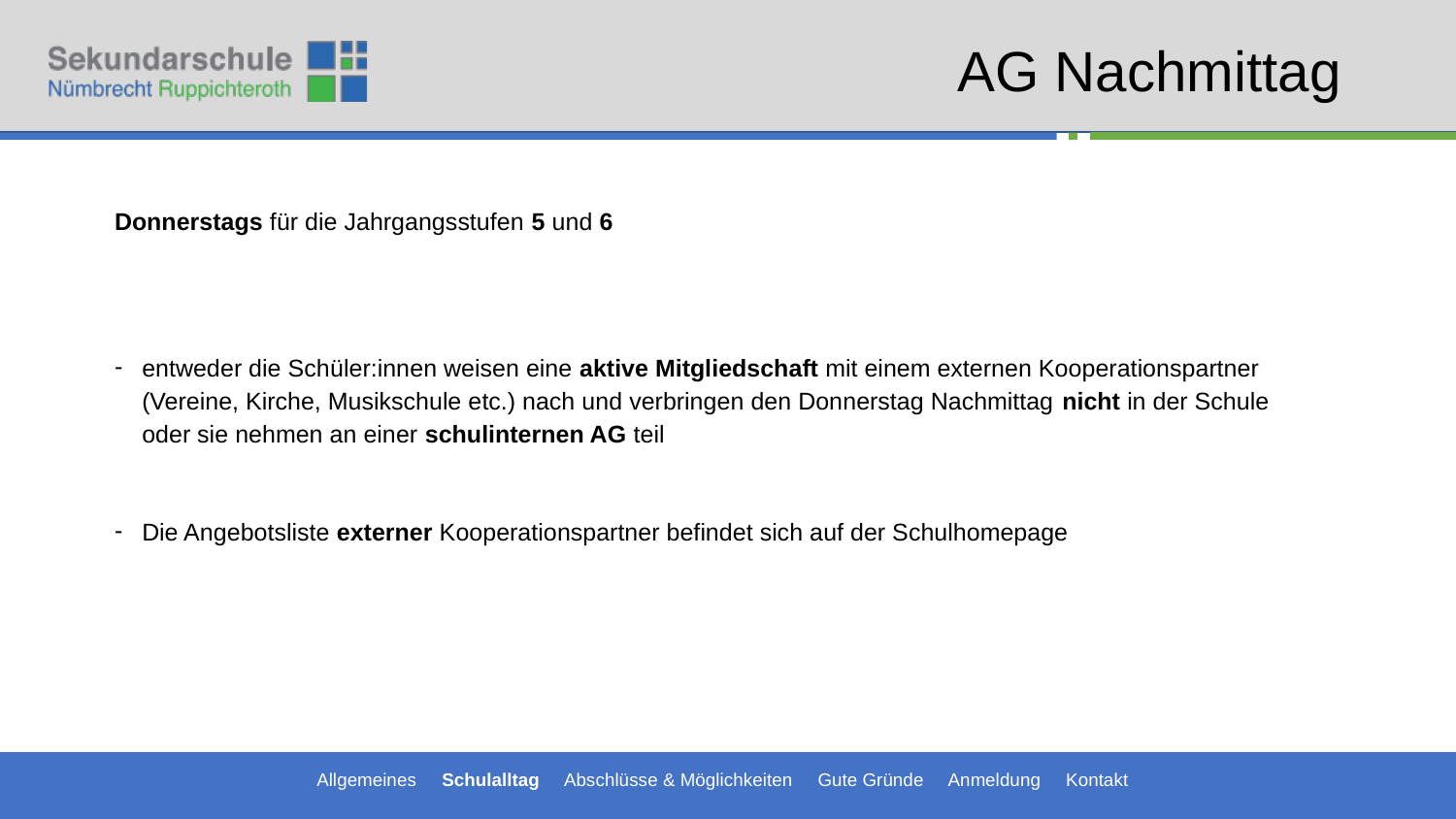

# AG Nachmittag
Donnerstags für die Jahrgangsstufen 5 und 6

entweder die Schüler:innen weisen eine aktive Mitgliedschaft mit einem externen Kooperationspartner (Vereine, Kirche, Musikschule etc.) nach und verbringen den Donnerstag Nachmittag nicht in der Schule
oder sie nehmen an einer schulinternen AG teil

Die Angebotsliste externer Kooperationspartner befindet sich auf der Schulhomepage

Allgemeines     Schulalltag     Abschlüsse & Möglichkeiten     Gute Gründe     Anmeldung     Kontakt